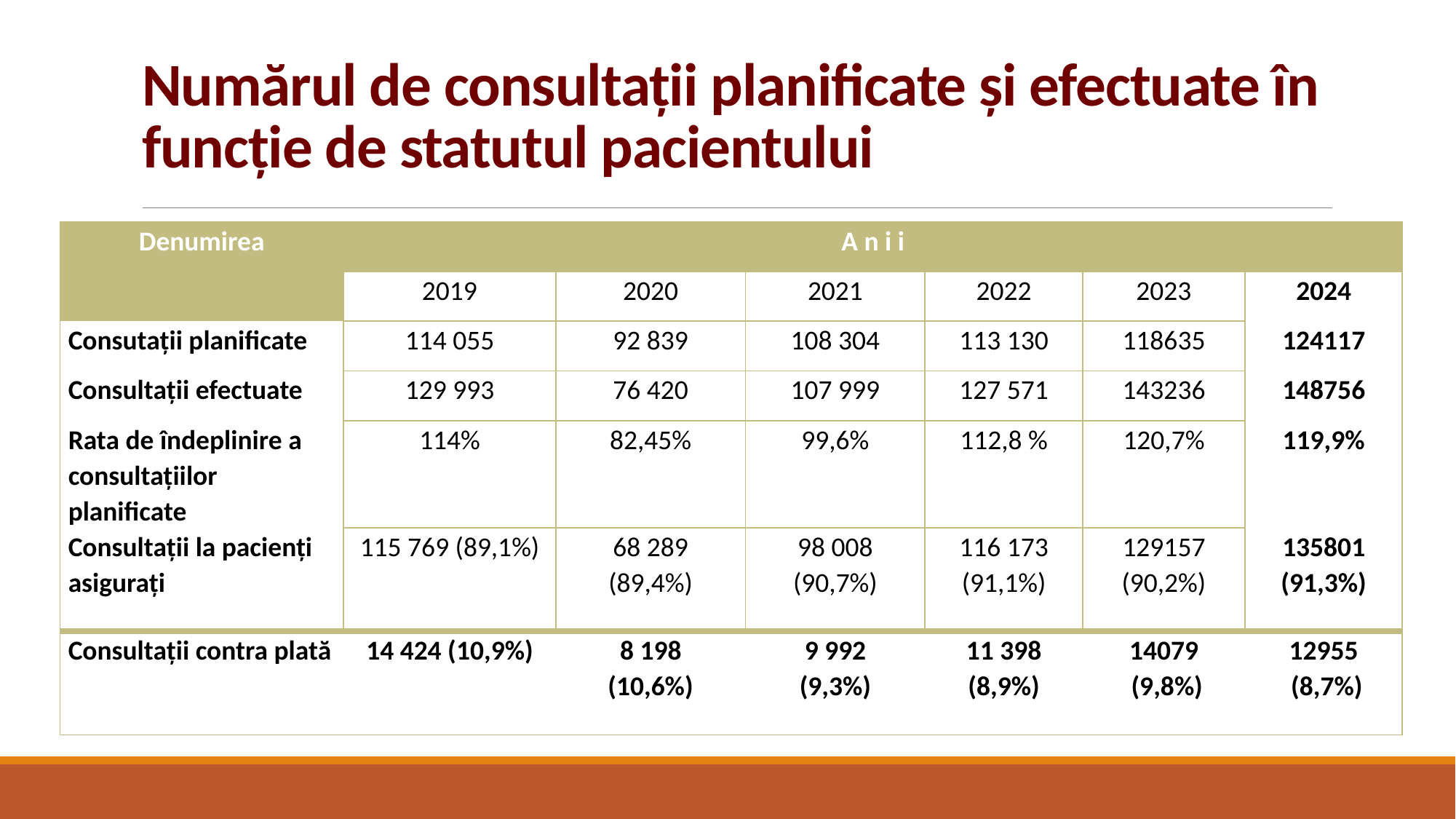

# Numărul de consultații planificate și efectuate în funcție de statutul pacientului
| Denumirea | A n i i |  |  |  |  |  |
| --- | --- | --- | --- | --- | --- | --- |
|  | 2019 | 2020 | 2021 | 2022 | 2023 | 2024 |
| Consutații planificate | 114 055 | 92 839 | 108 304 | 113 130 | 118635 | 124117 |
| Consultații efectuate | 129 993 | 76 420 | 107 999 | 127 571 | 143236 | 148756 |
| Rata de îndeplinire a consultațiilor planificate | 114% | 82,45% | 99,6% | 112,8 % | 120,7% | 119,9% |
| Consultații la pacienți asigurați | 115 769 (89,1%) | 68 289 (89,4%) | 98 008 (90,7%) | 116 173 (91,1%) | 129157 (90,2%) | 135801 (91,3%) |
| Consultații contra plată | 14 424 (10,9%) | 8 198 (10,6%) | 9 992 (9,3%) | 11 398 (8,9%) | 14079 (9,8%) | 12955 (8,7%) |